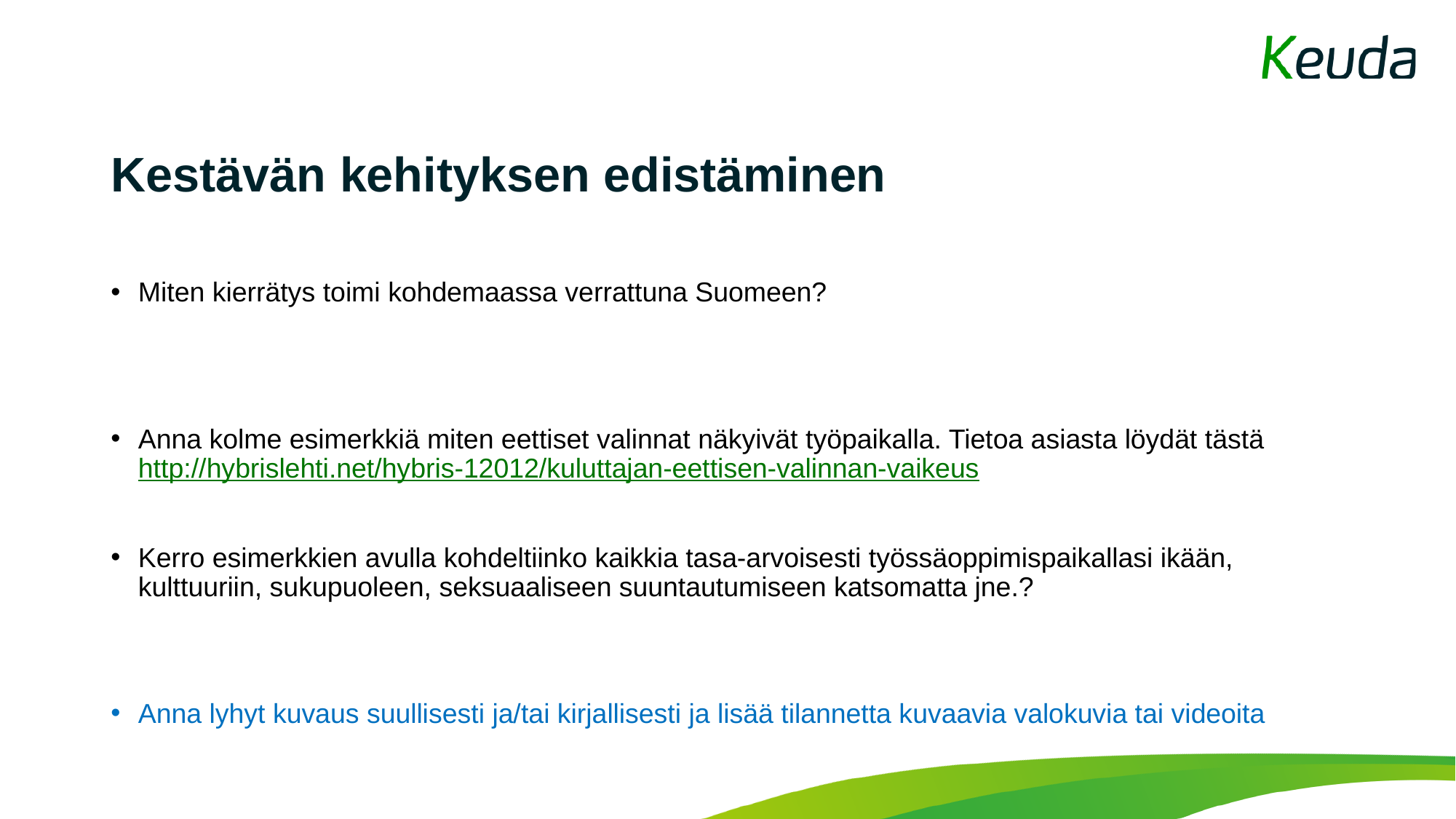

# Kestävän kehityksen edistäminen
Miten kierrätys toimi kohdemaassa verrattuna Suomeen?

Anna kolme esimerkkiä miten eettiset valinnat näkyivät työpaikalla. Tietoa asiasta löydät tästä http://hybrislehti.net/hybris-12012/kuluttajan-eettisen-valinnan-vaikeus

Kerro esimerkkien avulla kohdeltiinko kaikkia tasa-arvoisesti työssäoppimispaikallasi ikään, kulttuuriin, sukupuoleen, seksuaaliseen suuntautumiseen katsomatta jne.?

Anna lyhyt kuvaus suullisesti ja/tai kirjallisesti ja lisää tilannetta kuvaavia valokuvia tai videoita